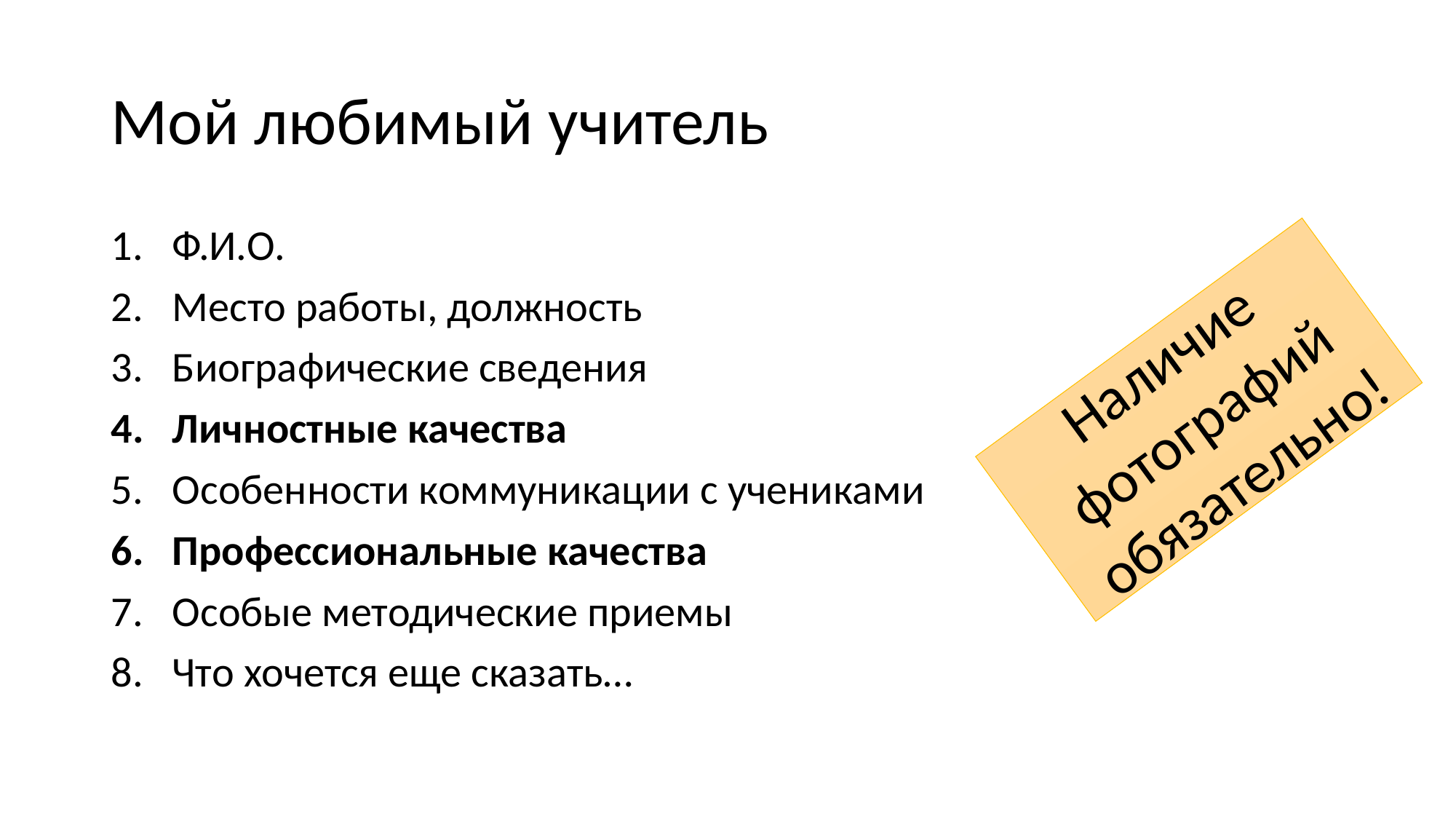

# Мой любимый учитель
Ф.И.О.
Место работы, должность
Биографические сведения
Личностные качества
Особенности коммуникации с учениками
Профессиональные качества
Особые методические приемы
Что хочется еще сказать…

Наличие фотографий
обязательно!